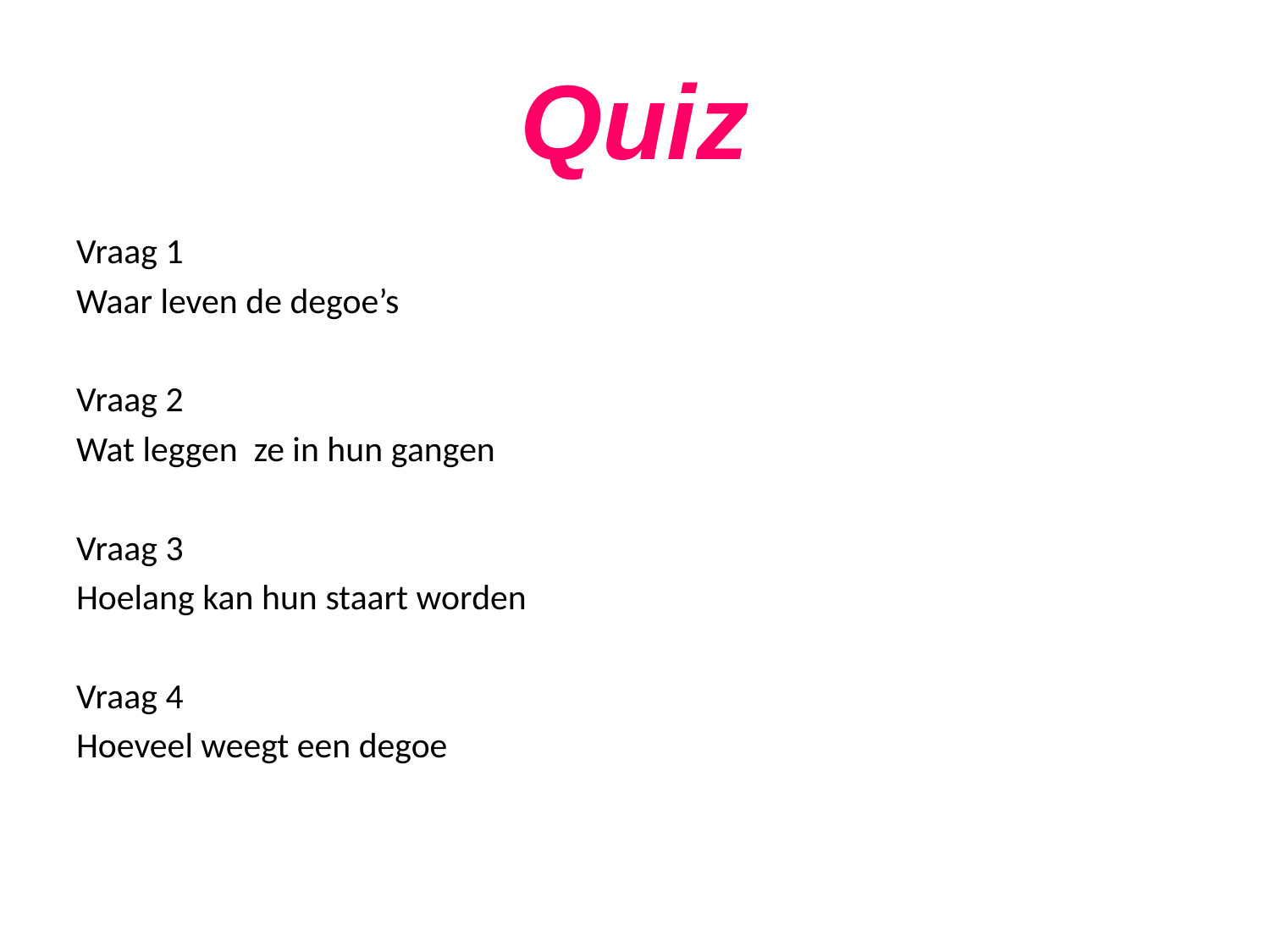

# Quiz
Vraag 1
Waar leven de degoe’s

Vraag 2
Wat leggen  ze in hun gangen

Vraag 3
Hoelang kan hun staart worden

Vraag 4
Hoeveel weegt een degoe